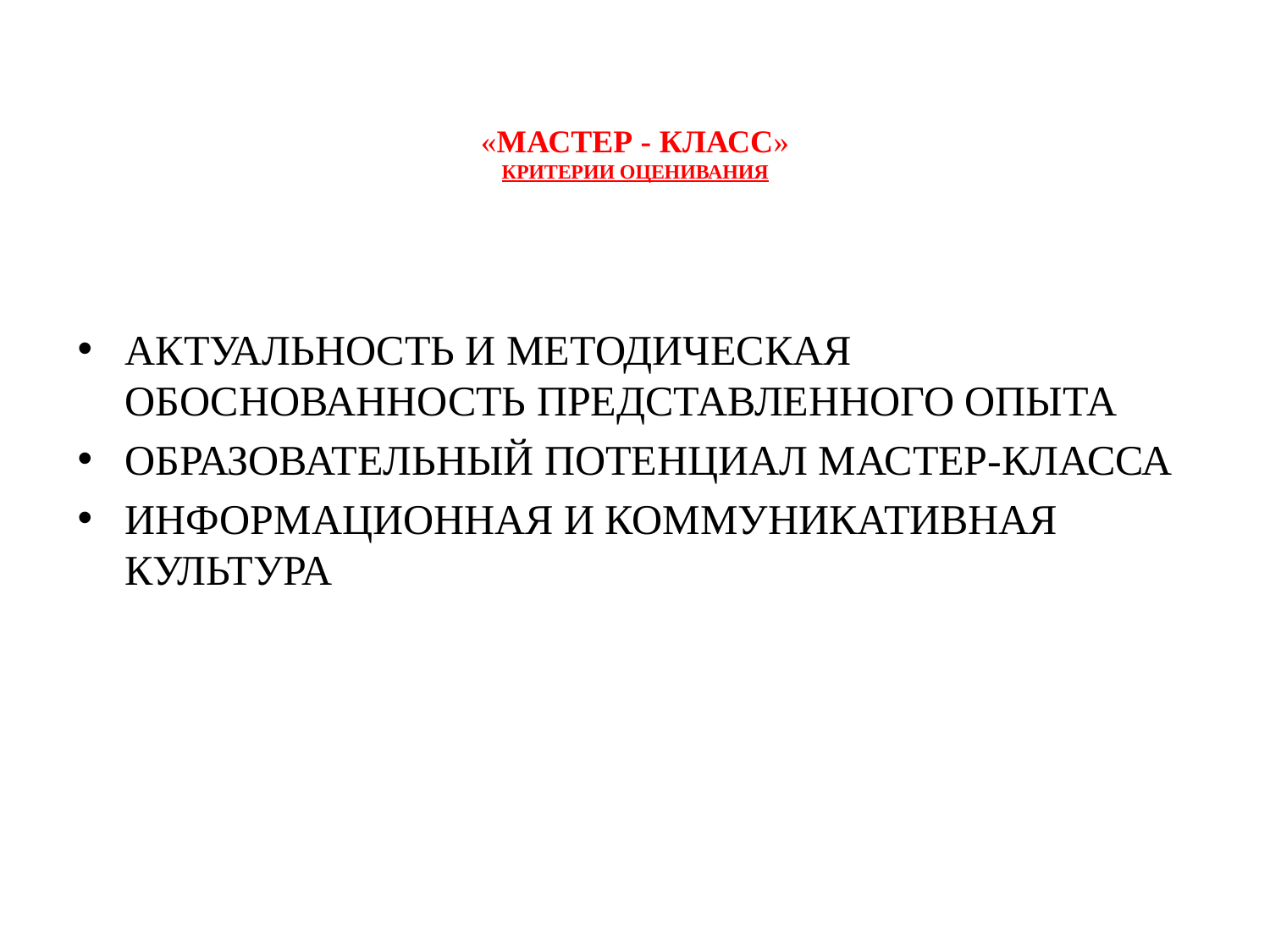

# «МАСТЕР - КЛАСС» КРИТЕРИИ ОЦЕНИВАНИЯ
АКТУАЛЬНОСТЬ И МЕТОДИЧЕСКАЯ ОБОСНОВАННОСТЬ ПРЕДСТАВЛЕННОГО ОПЫТА
ОБРАЗОВАТЕЛЬНЫЙ ПОТЕНЦИАЛ МАСТЕР-КЛАССА
ИНФОРМАЦИОННАЯ И КОММУНИКАТИВНАЯ КУЛЬТУРА